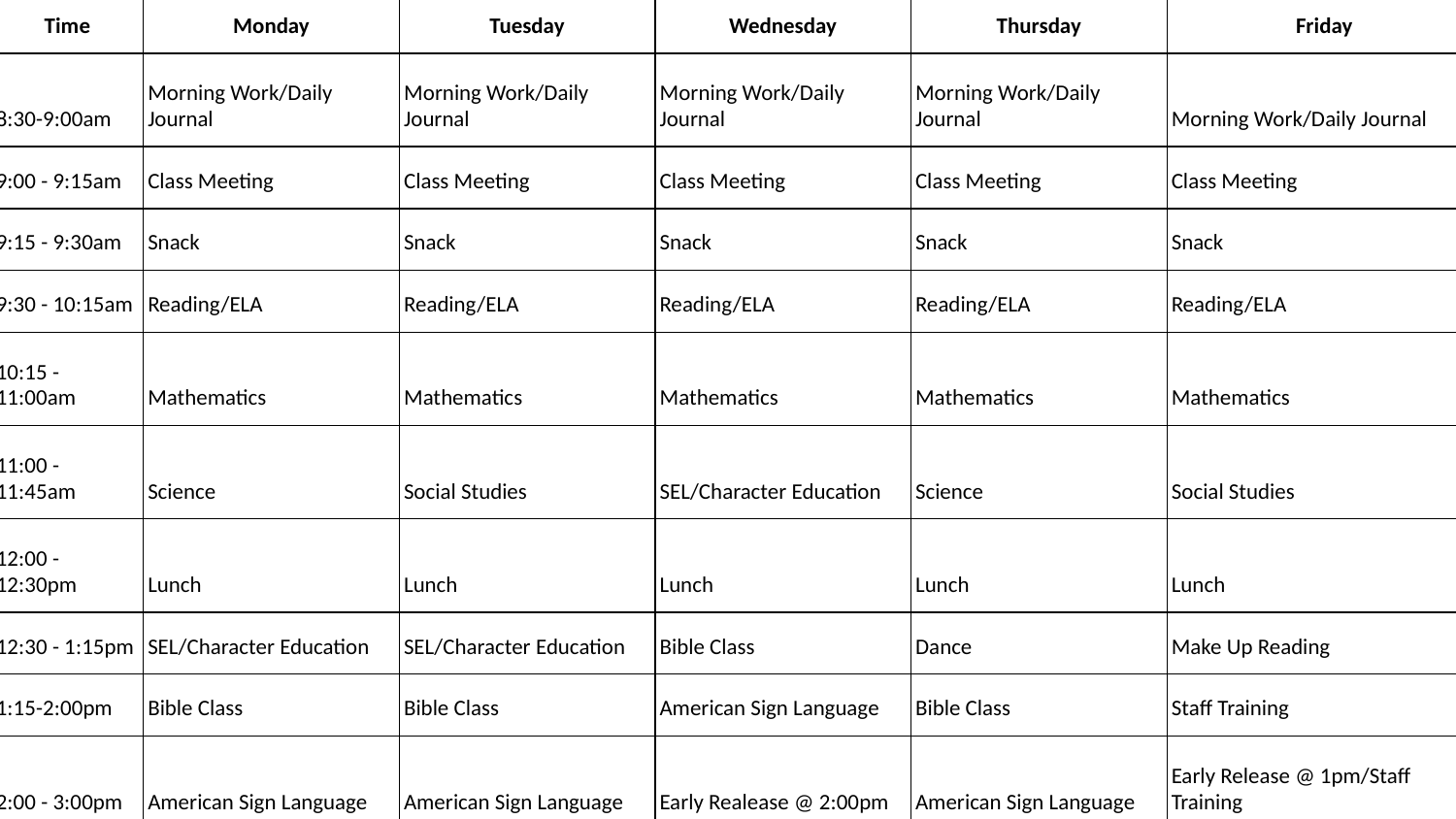

| Time | Monday | Tuesday | Wednesday | Thursday | Friday |
| --- | --- | --- | --- | --- | --- |
| 8:30-9:00am | Morning Work/Daily Journal | Morning Work/Daily Journal | Morning Work/Daily Journal | Morning Work/Daily Journal | Morning Work/Daily Journal |
| 9:00 - 9:15am | Class Meeting | Class Meeting | Class Meeting | Class Meeting | Class Meeting |
| 9:15 - 9:30am | Snack | Snack | Snack | Snack | Snack |
| 9:30 - 10:15am | Reading/ELA | Reading/ELA | Reading/ELA | Reading/ELA | Reading/ELA |
| 10:15 - 11:00am | Mathematics | Mathematics | Mathematics | Mathematics | Mathematics |
| 11:00 - 11:45am | Science | Social Studies | SEL/Character Education | Science | Social Studies |
| 12:00 - 12:30pm | Lunch | Lunch | Lunch | Lunch | Lunch |
| 12:30 - 1:15pm | SEL/Character Education | SEL/Character Education | Bible Class | Dance | Make Up Reading |
| 1:15-2:00pm | Bible Class | Bible Class | American Sign Language | Bible Class | Staff Training |
| 2:00 - 3:00pm | American Sign Language | American Sign Language | Early Realease @ 2:00pm | American Sign Language | Early Release @ 1pm/Staff Training |